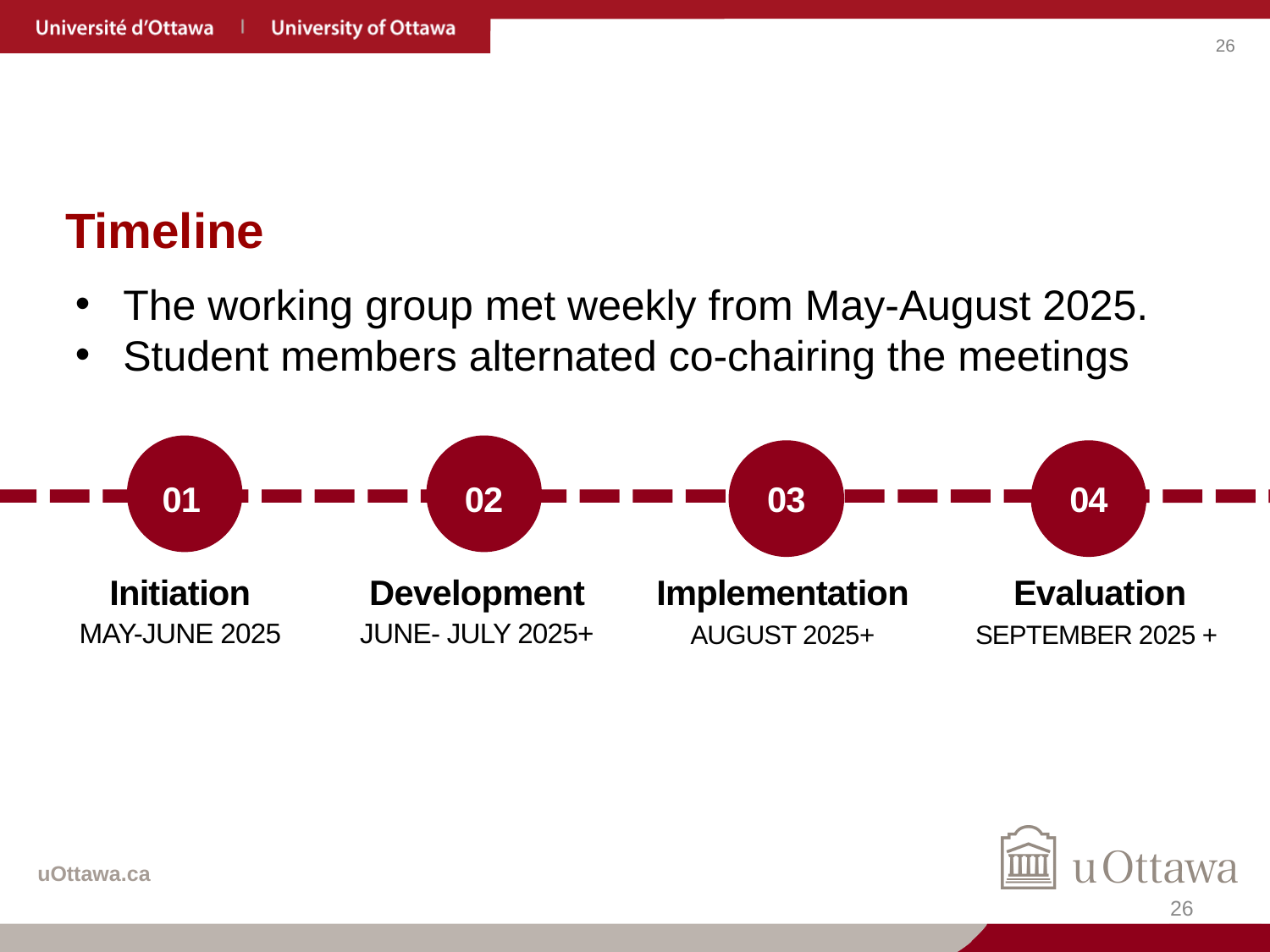

Timeline
The working group met weekly from May-August 2025.
Student members alternated co-chairing the meetings

01
02
03
04

Initiation
MAY-JUNE 2025
Development
JUNE- JULY 2025+
Implementation
AUGUST 2025+
Evaluation
SEPTEMBER 2025 +
26